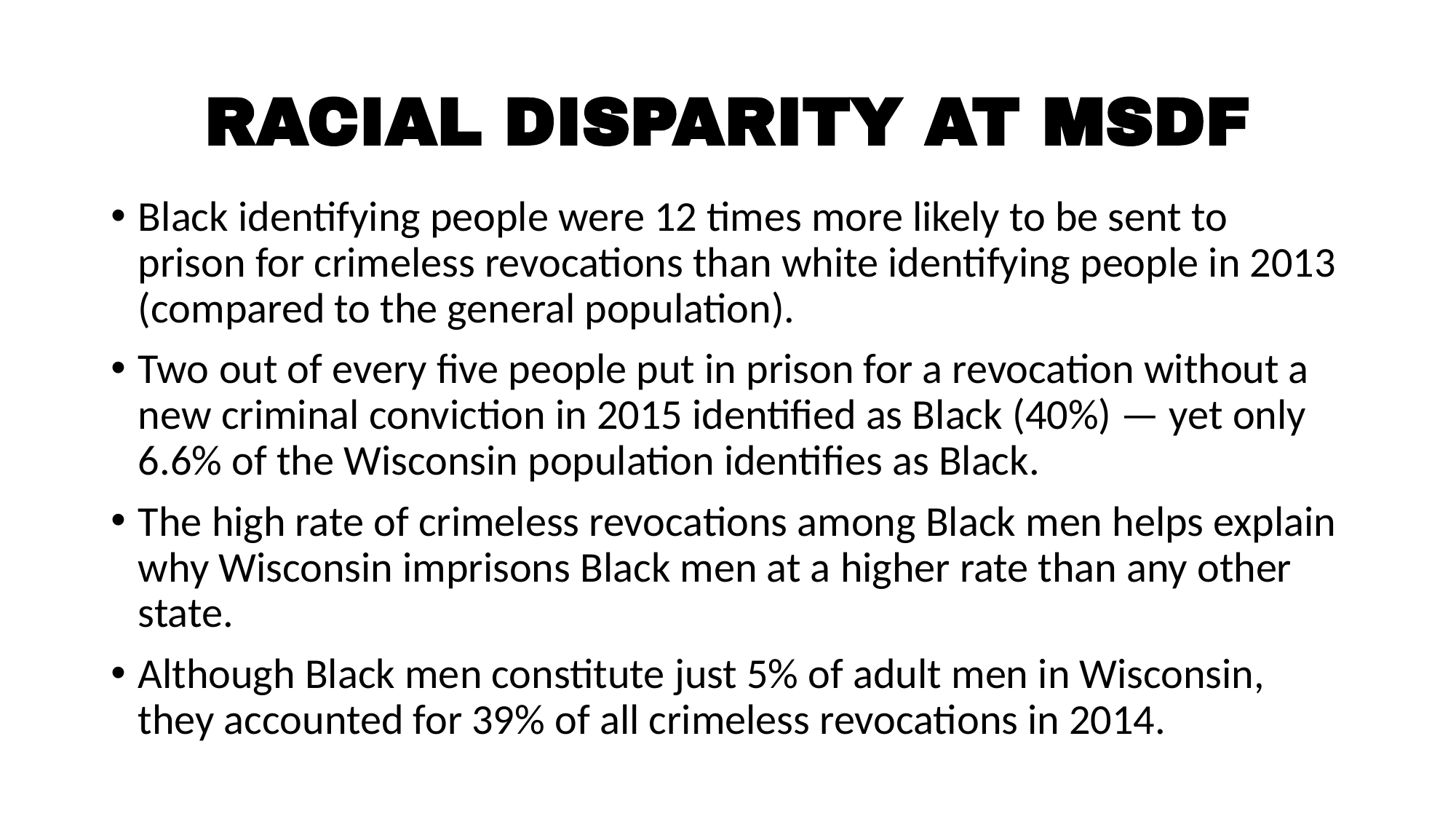

# RACIAL DISPARITY AT MSDF
Black identifying people were 12 times more likely to be sent to prison for crimeless revocations than white identifying people in 2013 (compared to the general population).
Two out of every five people put in prison for a revocation without a new criminal conviction in 2015 identified as Black (40%) — yet only 6.6% of the Wisconsin population identifies as Black.
The high rate of crimeless revocations among Black men helps explain why Wisconsin imprisons Black men at a higher rate than any other state.
Although Black men constitute just 5% of adult men in Wisconsin, they accounted for 39% of all crimeless revocations in 2014.